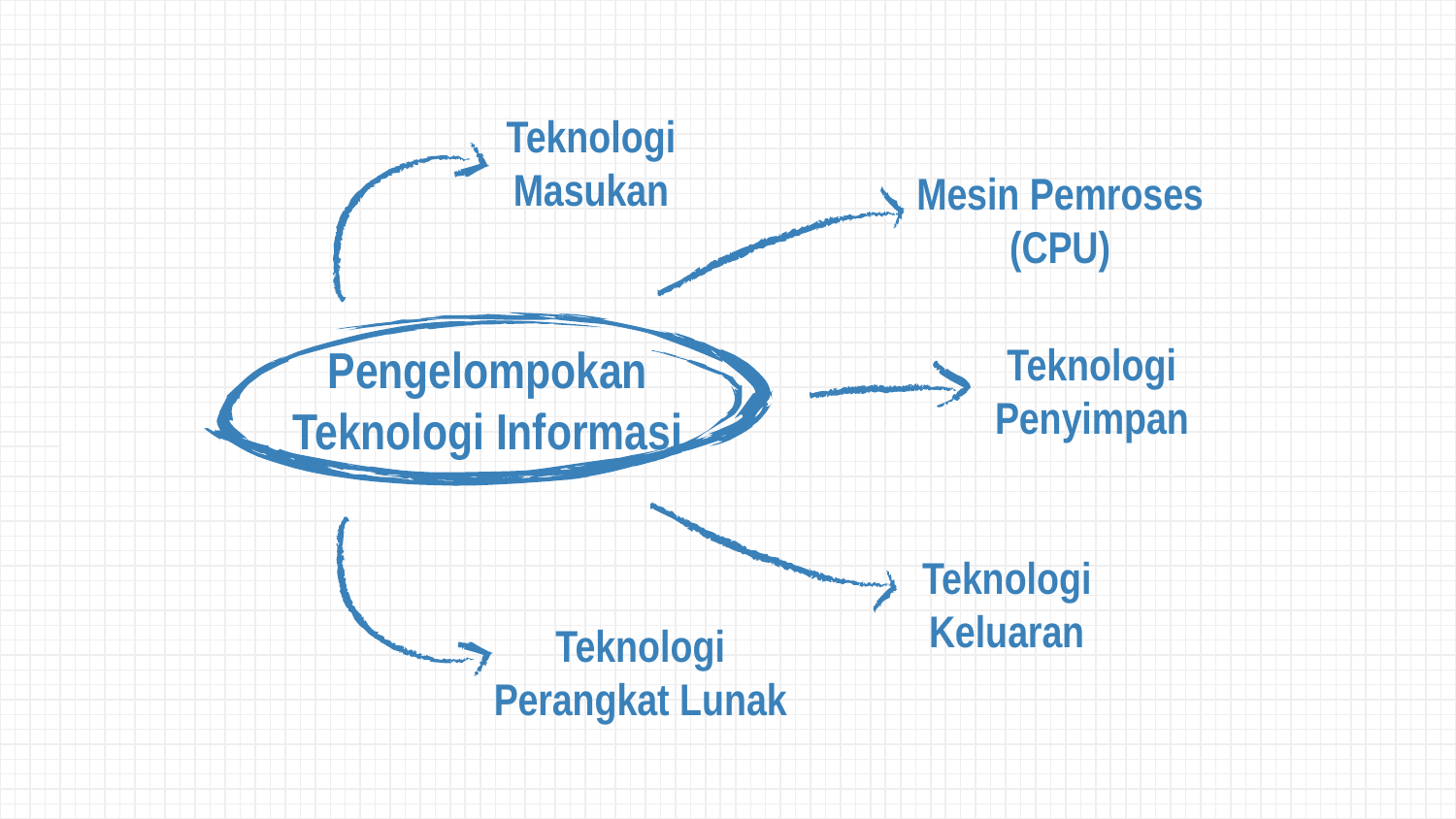

Teknologi
Masukan

Mesin Pemroses (CPU)

Teknologi
Penyimpan
Pengelompokan Teknologi Informasi

Teknologi
Keluaran
Teknologi
Perangkat Lunak